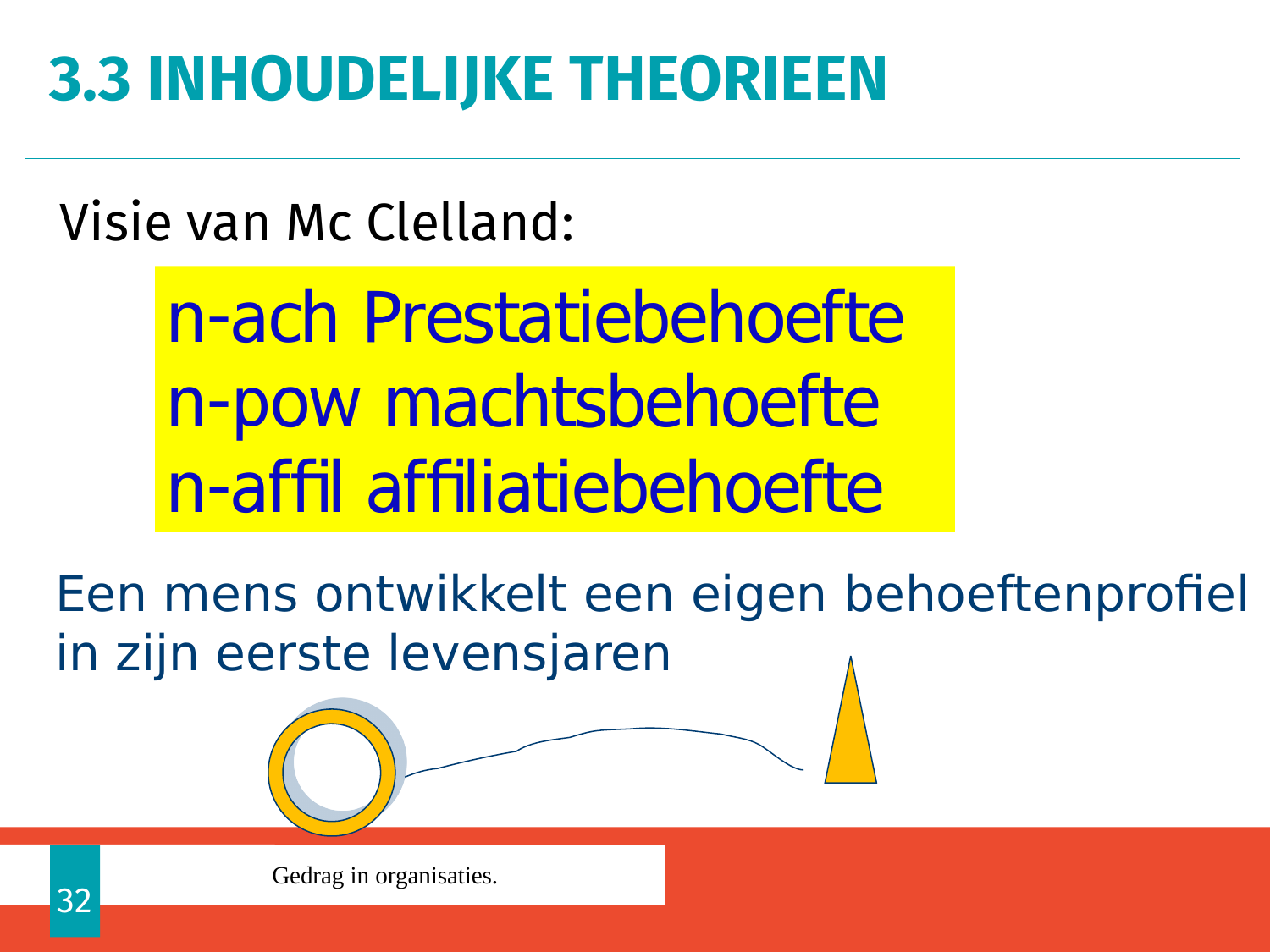

# 3.3 Inhoudelijke theorieen
Visie van Mc Clelland:
n-ach Prestatiebehoefte
n-pow machtsbehoefte
n-affil affiliatiebehoefte
Een mens ontwikkelt een eigen behoeftenprofiel
in zijn eerste levensjaren

32
Gedrag in organisaties.